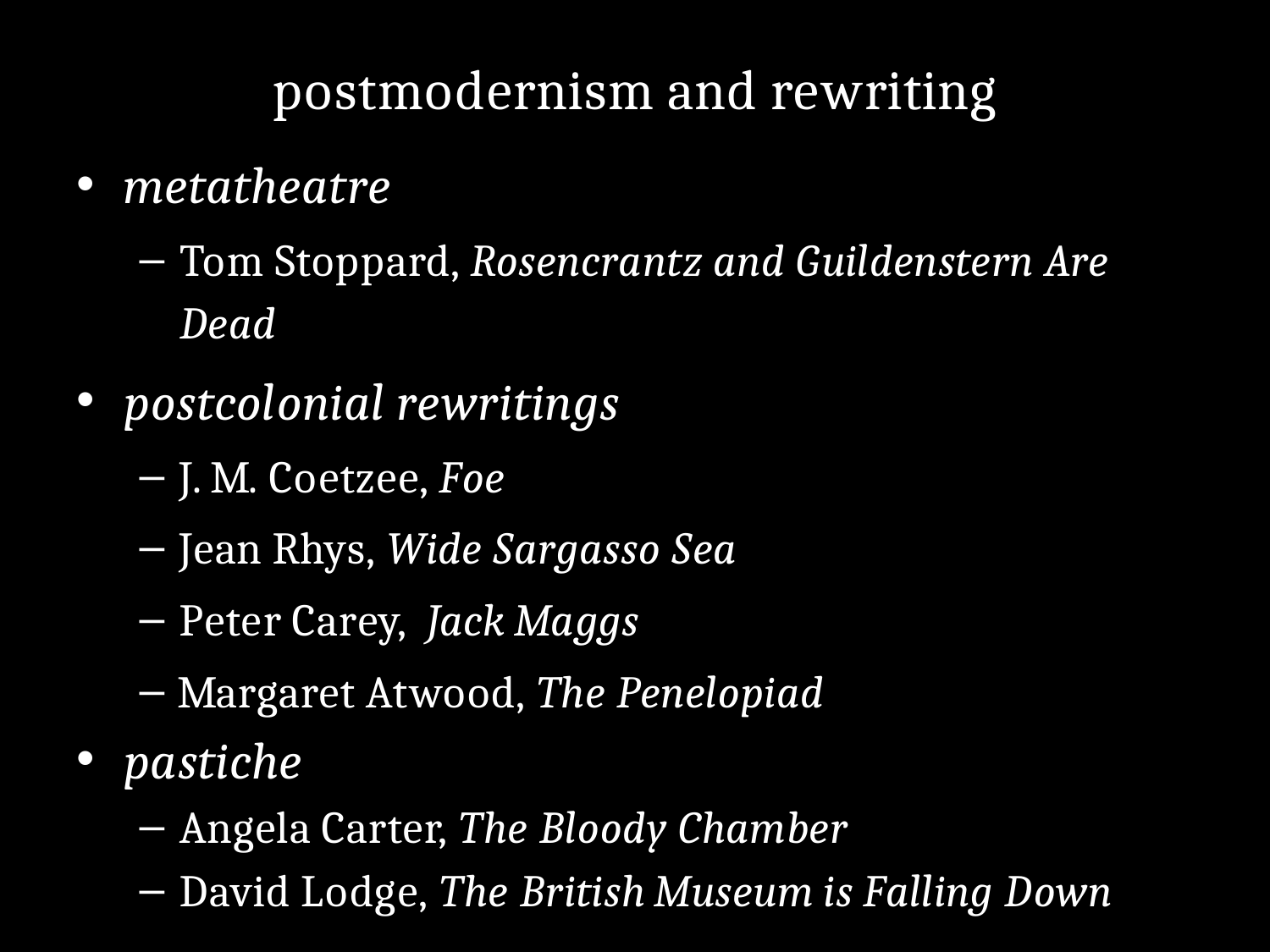

# postmodernism and rewriting
metatheatre
Tom Stoppard, Rosencrantz and Guildenstern Are Dead
postcolonial rewritings
J. M. Coetzee, Foe
Jean Rhys, Wide Sargasso Sea
Peter Carey,  Jack Maggs
Margaret Atwood, The Penelopiad
pastiche
Angela Carter, The Bloody Chamber
David Lodge, The British Museum is Falling Down